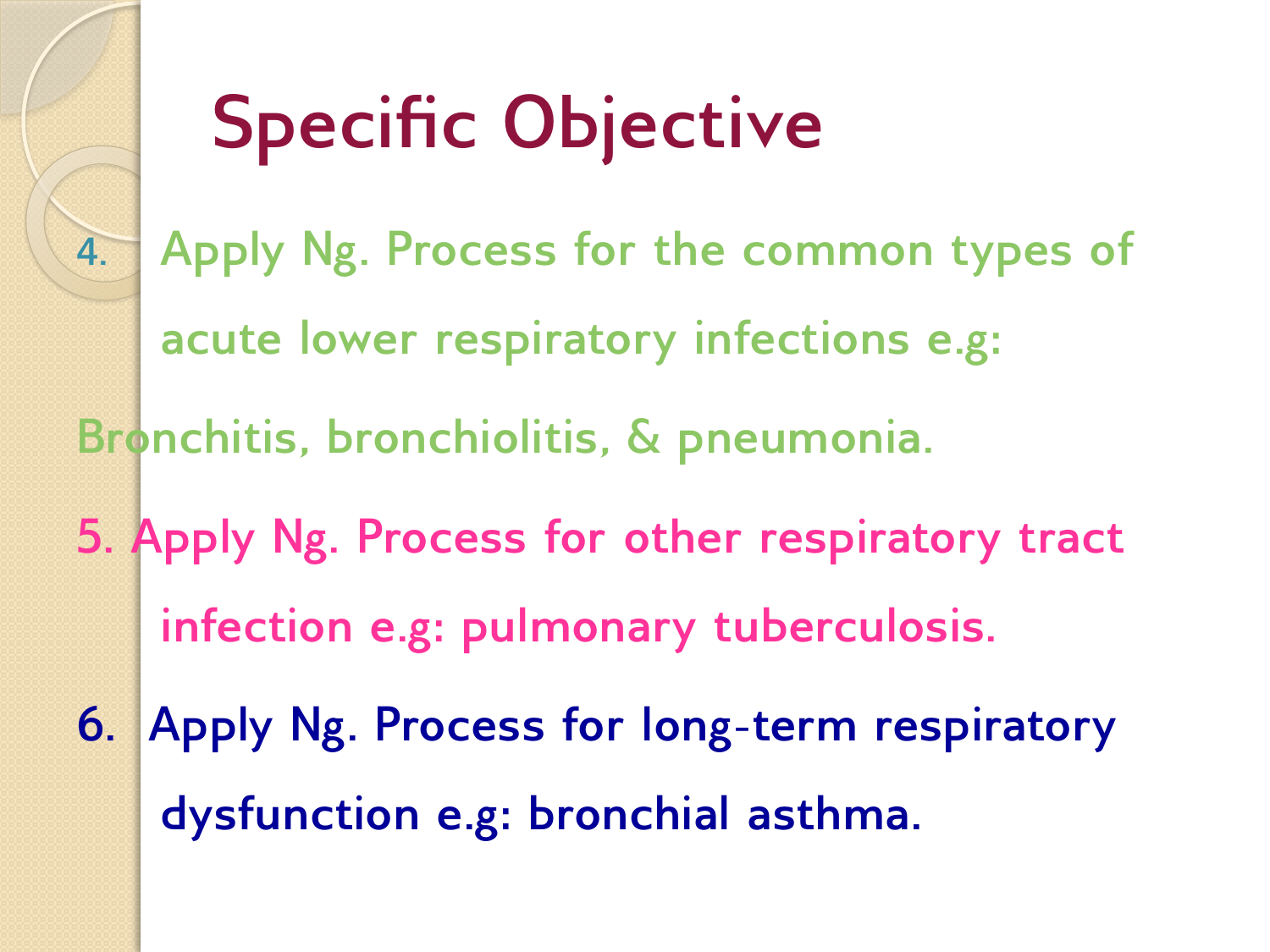

# Specific Objective
Apply Ng. Process for the common types of acute lower respiratory infections e.g:
Bronchitis, bronchiolitis, & pneumonia.
5. Apply Ng. Process for other respiratory tract infection e.g: pulmonary tuberculosis.
6.  Apply Ng. Process for long-term respiratory dysfunction e.g: bronchial asthma.